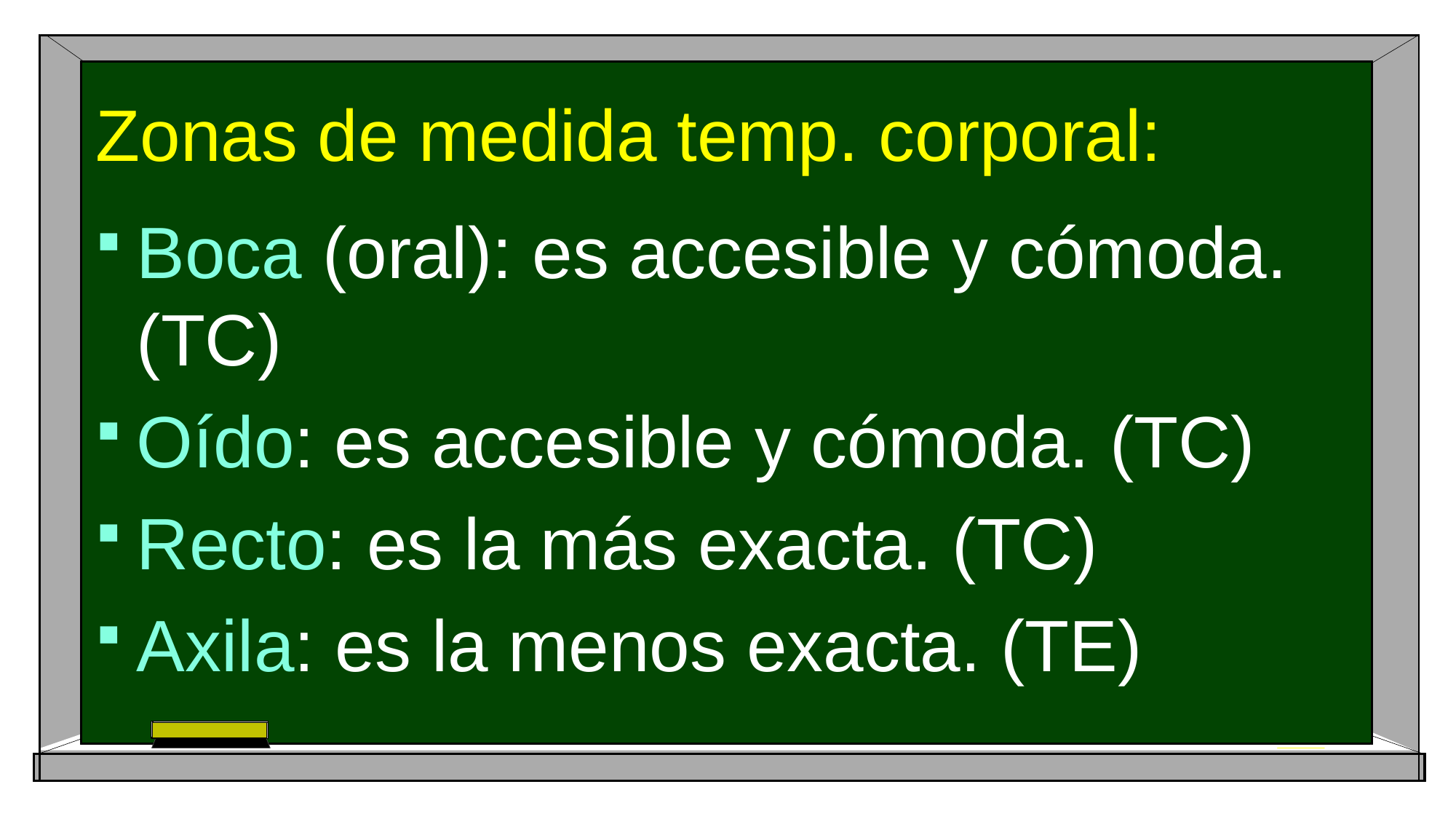

# Zonas de medida temp. corporal:
Boca (oral): es accesible y cómoda. (TC)
Oído: es accesible y cómoda. (TC)
Recto: es la más exacta. (TC)
Axila: es la menos exacta. (TE)